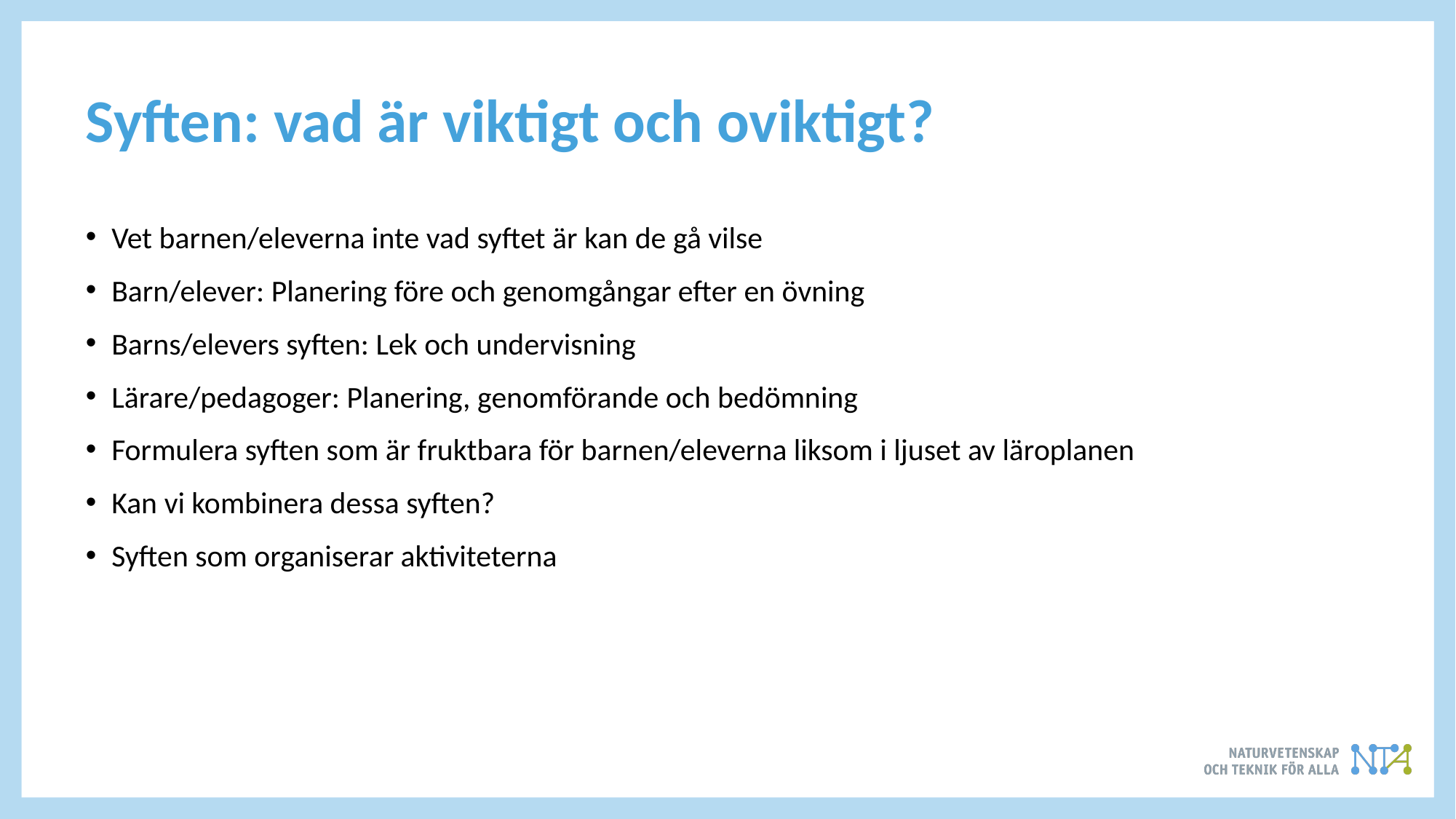

# Syften: vad är viktigt och oviktigt?
Vet barnen/eleverna inte vad syftet är kan de gå vilse
Barn/elever: Planering före och genomgångar efter en övning
Barns/elevers syften: Lek och undervisning
Lärare/pedagoger: Planering, genomförande och bedömning
Formulera syften som är fruktbara för barnen/eleverna liksom i ljuset av läroplanen
Kan vi kombinera dessa syften?
Syften som organiserar aktiviteterna